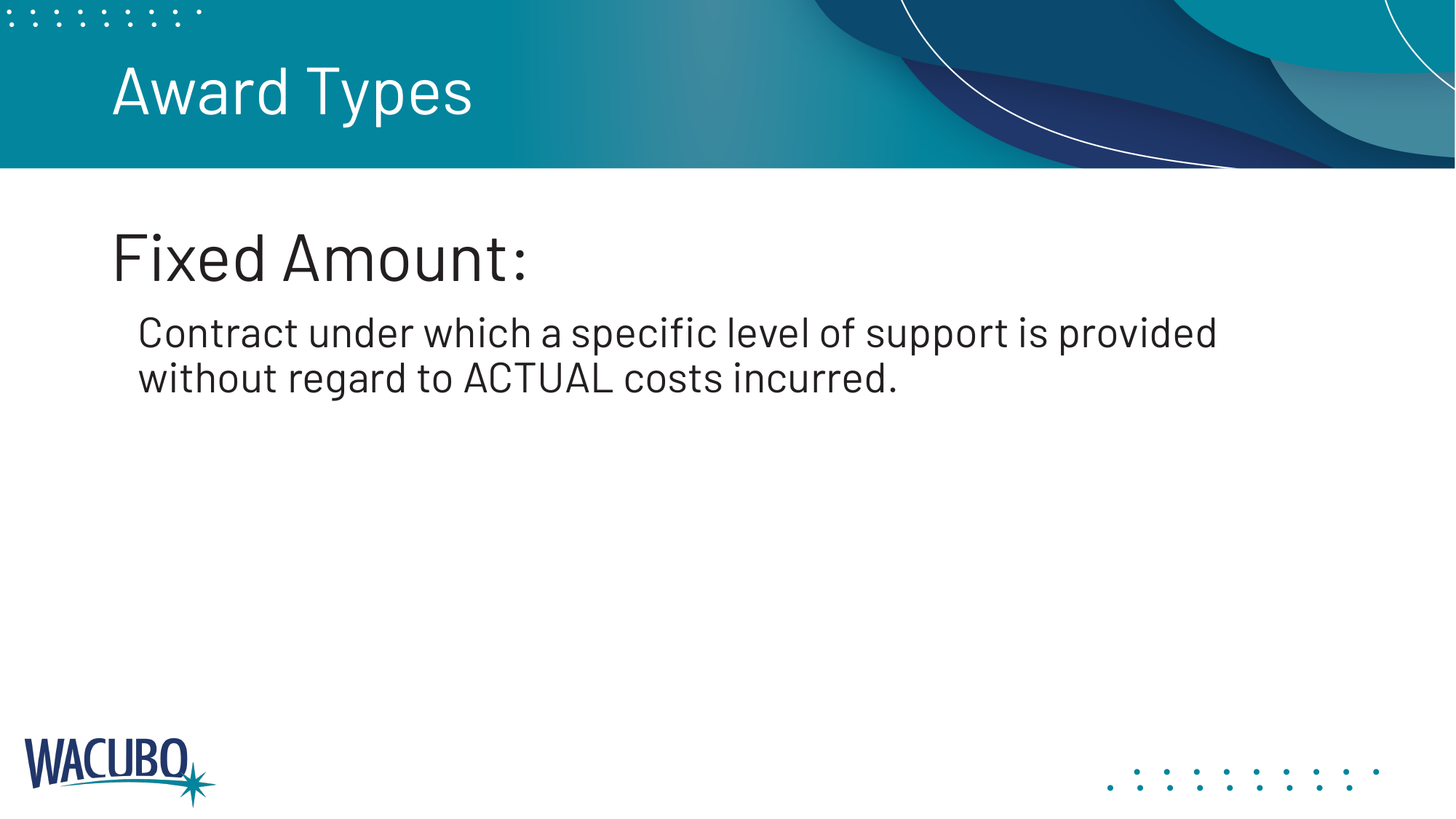

# Award Types
Fixed Amount:
	Contract under which a specific level of support is provided without regard to ACTUAL costs incurred.